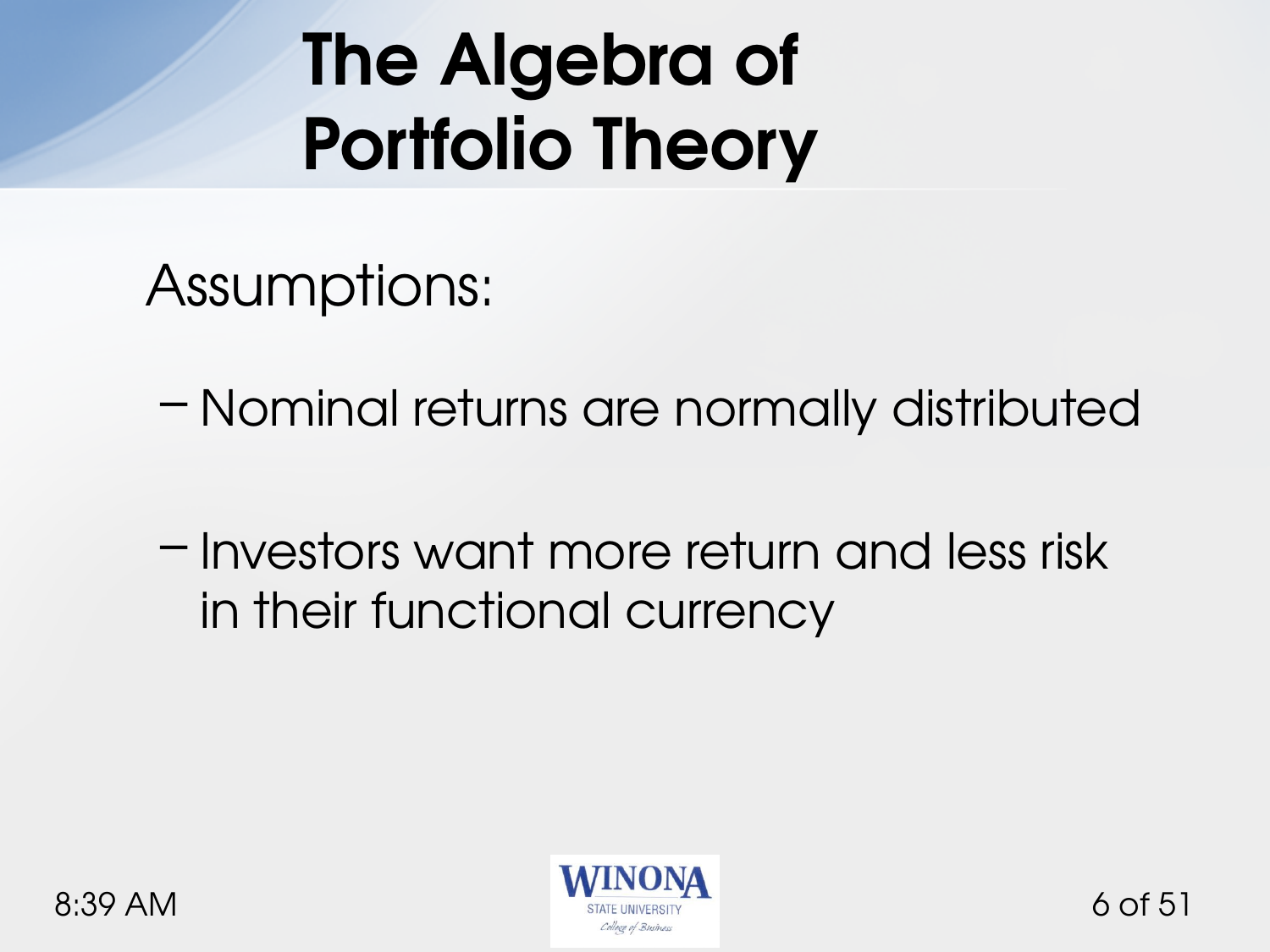

# The Algebra of Portfolio Theory
	Assumptions:

Nominal returns are normally distributed

Investors want more return and less risk in their functional currency